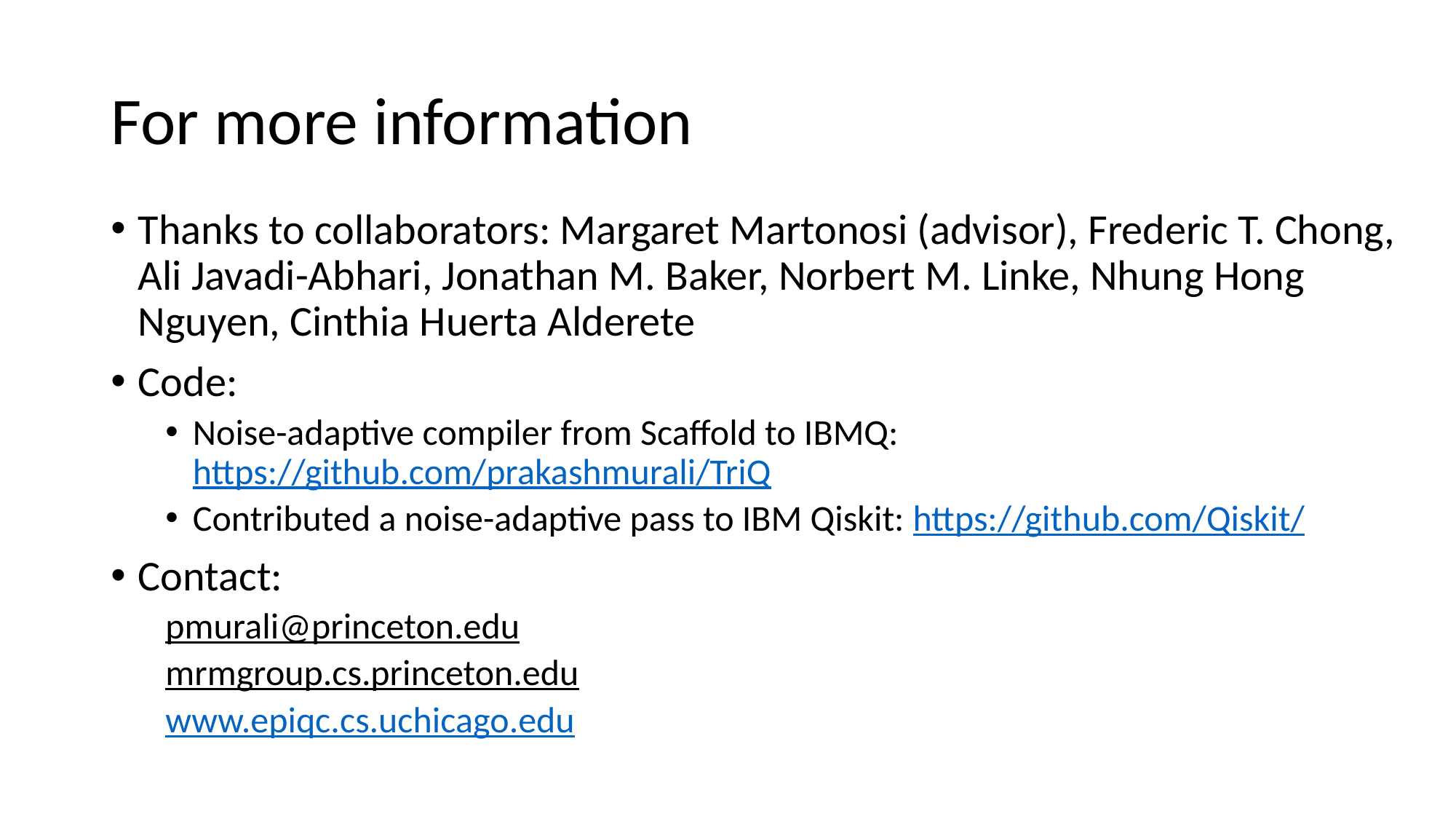

# For more information
Thanks to collaborators: Margaret Martonosi (advisor), Frederic T. Chong, Ali Javadi-Abhari, Jonathan M. Baker, Norbert M. Linke, Nhung Hong Nguyen, Cinthia Huerta Alderete
Code:
Noise-adaptive compiler from Scaffold to IBMQ: https://github.com/prakashmurali/TriQ
Contributed a noise-adaptive pass to IBM Qiskit: https://github.com/Qiskit/
Contact:
pmurali@princeton.edu
mrmgroup.cs.princeton.edu
www.epiqc.cs.uchicago.edu